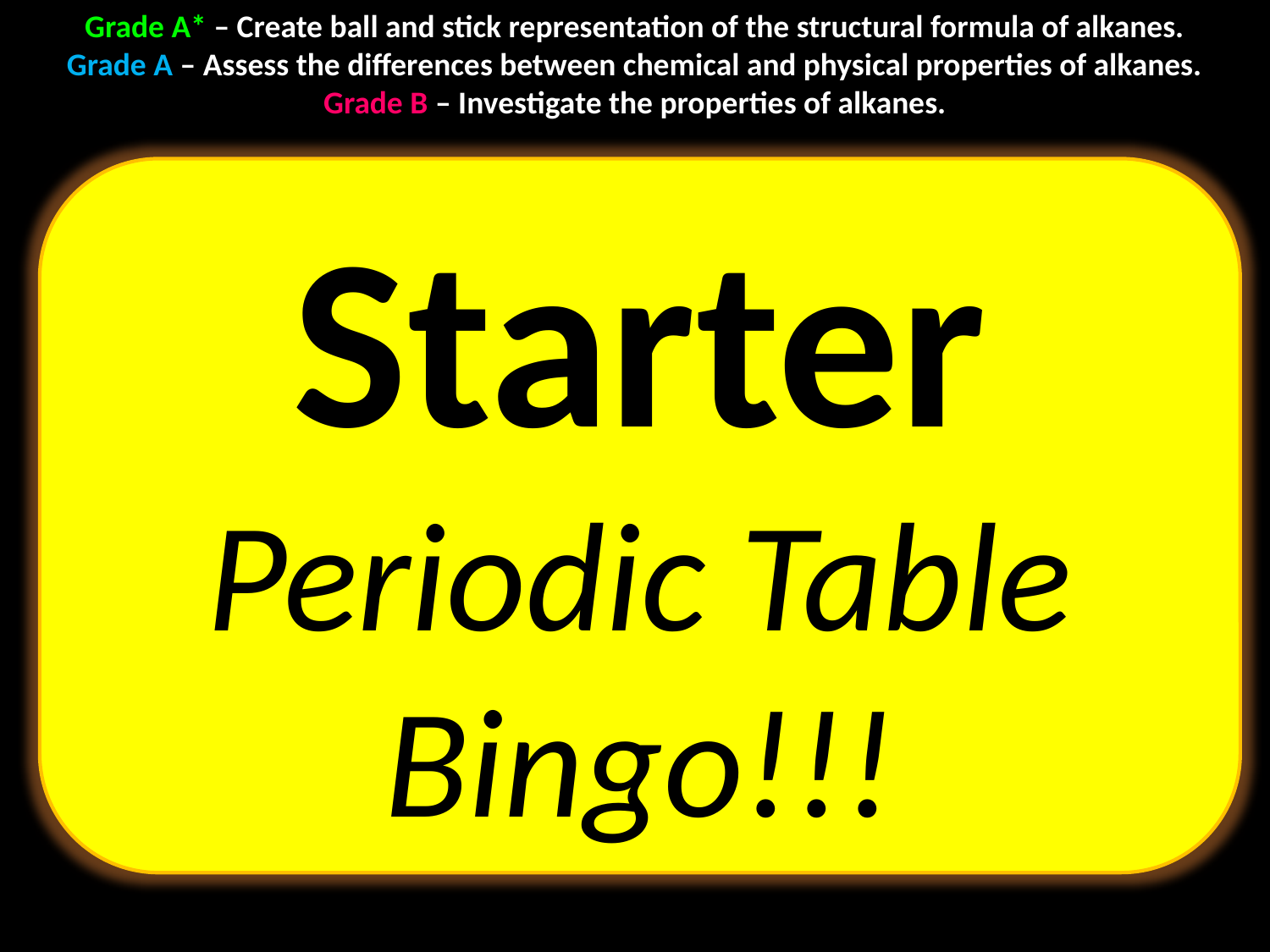

Grade A* – Create ball and stick representation of the structural formula of alkanes.
Grade A – Assess the differences between chemical and physical properties of alkanes.
Grade B – Investigate the properties of alkanes.
Starter
Periodic Table Bingo!!!